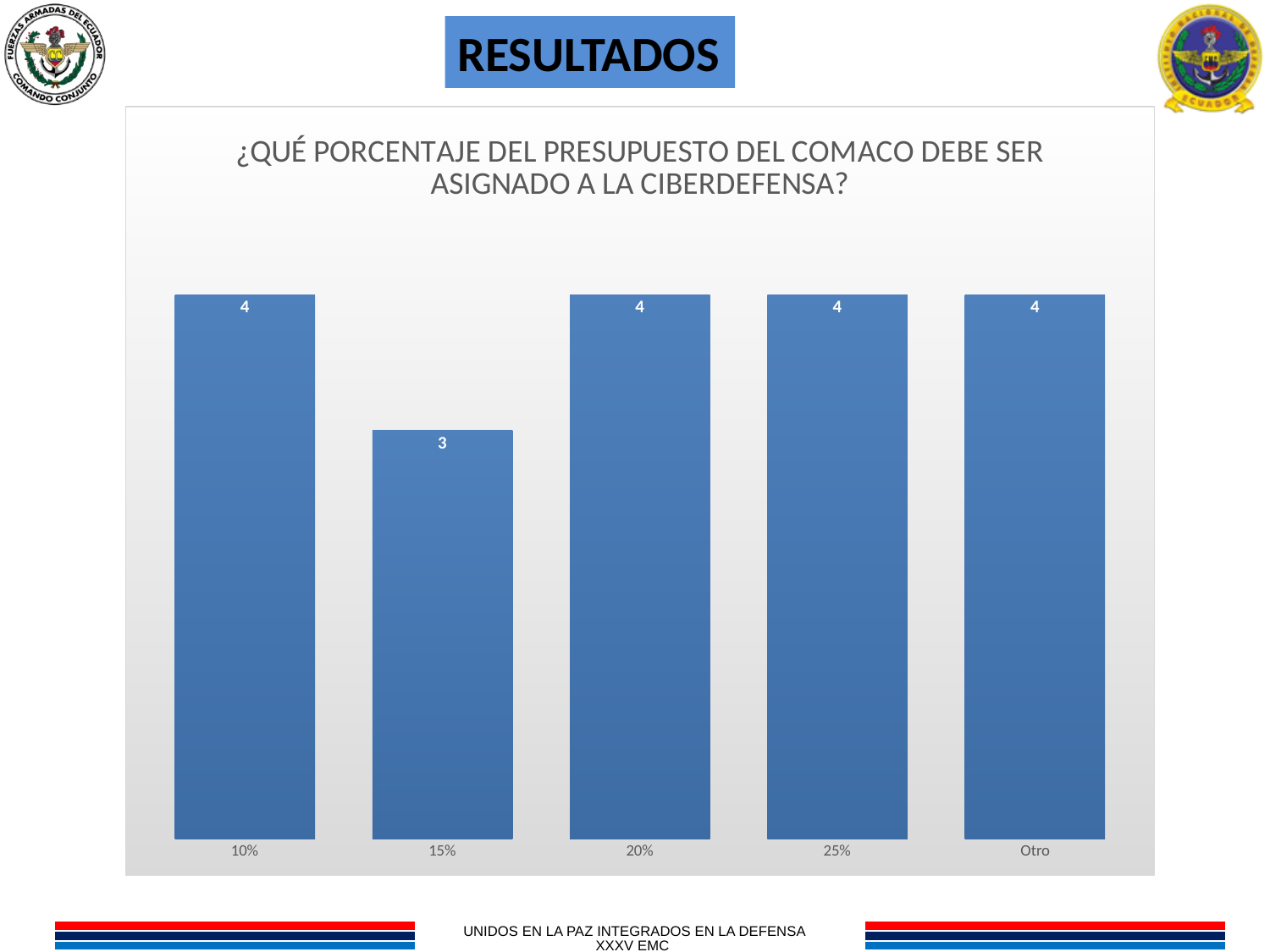

RESULTADOS

### Chart: ¿QUÉ PORCENTAJE DEL PRESUPUESTO DEL COMACO DEBE SER ASIGNADO A LA CIBERDEFENSA?

| Category | Valor |
|---|---|
| 10% | 4.0 |
| 15% | 3.0 |
| 20% | 4.0 |
| 25% | 4.0 |
| Otro | 4.0 |